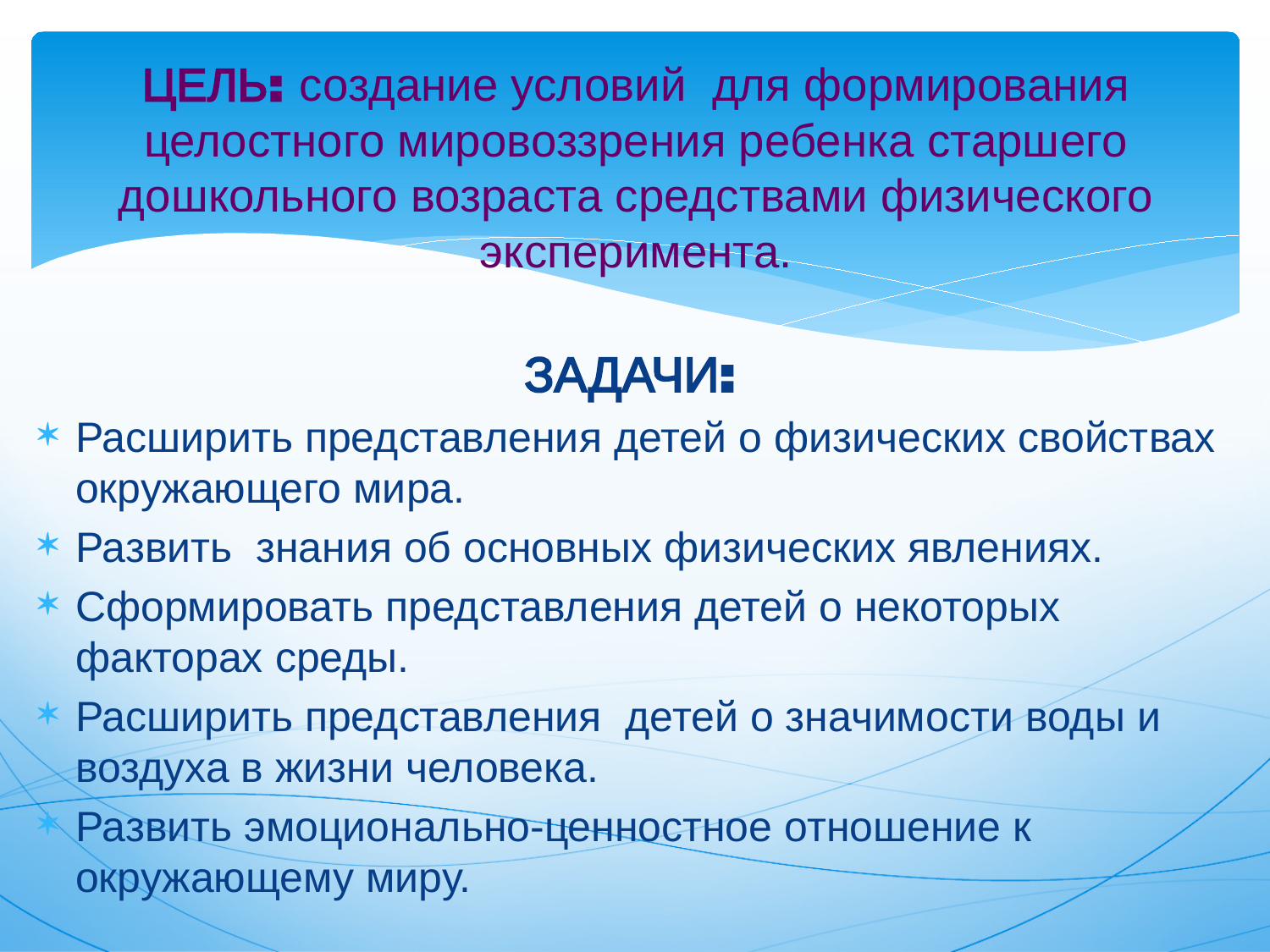

# ЦЕЛЬ: создание условий  для формирования целостного мировоззрения ребенка старшего дошкольного возраста средствами физического эксперимента.
ЗАДАЧИ:
Расширить представления детей о физических свойствах окружающего мира.
Развить  знания об основных физических явлениях.
Сформировать представления детей о некоторых факторах среды.
Расширить представления  детей о значимости воды и воздуха в жизни человека.
Развить эмоционально-ценностное отношение к окружающему миру.